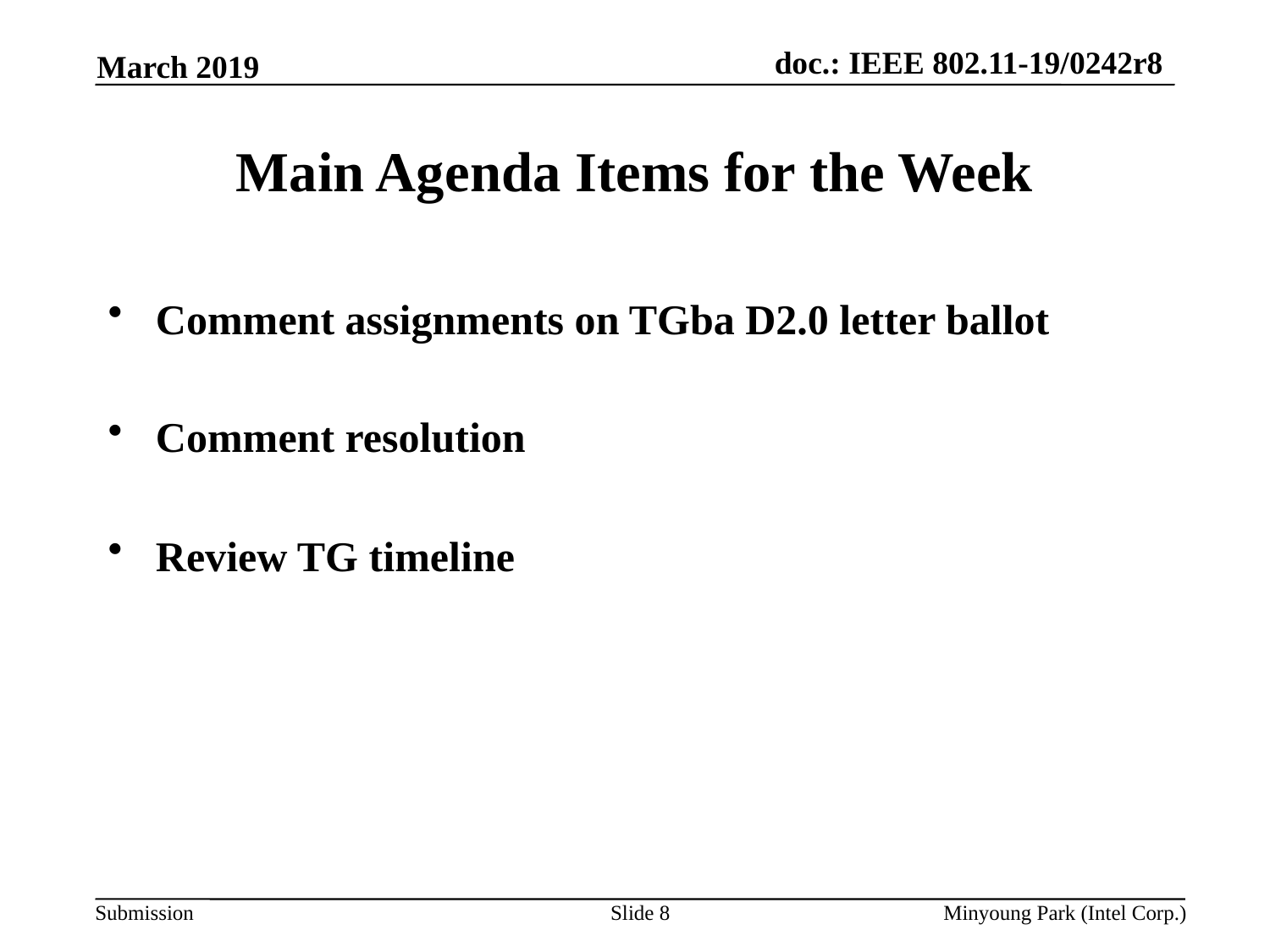

March 2019
# Main Agenda Items for the Week
Comment assignments on TGba D2.0 letter ballot

Comment resolution

Review TG timeline

Slide 8
Minyoung Park (Intel Corp.)